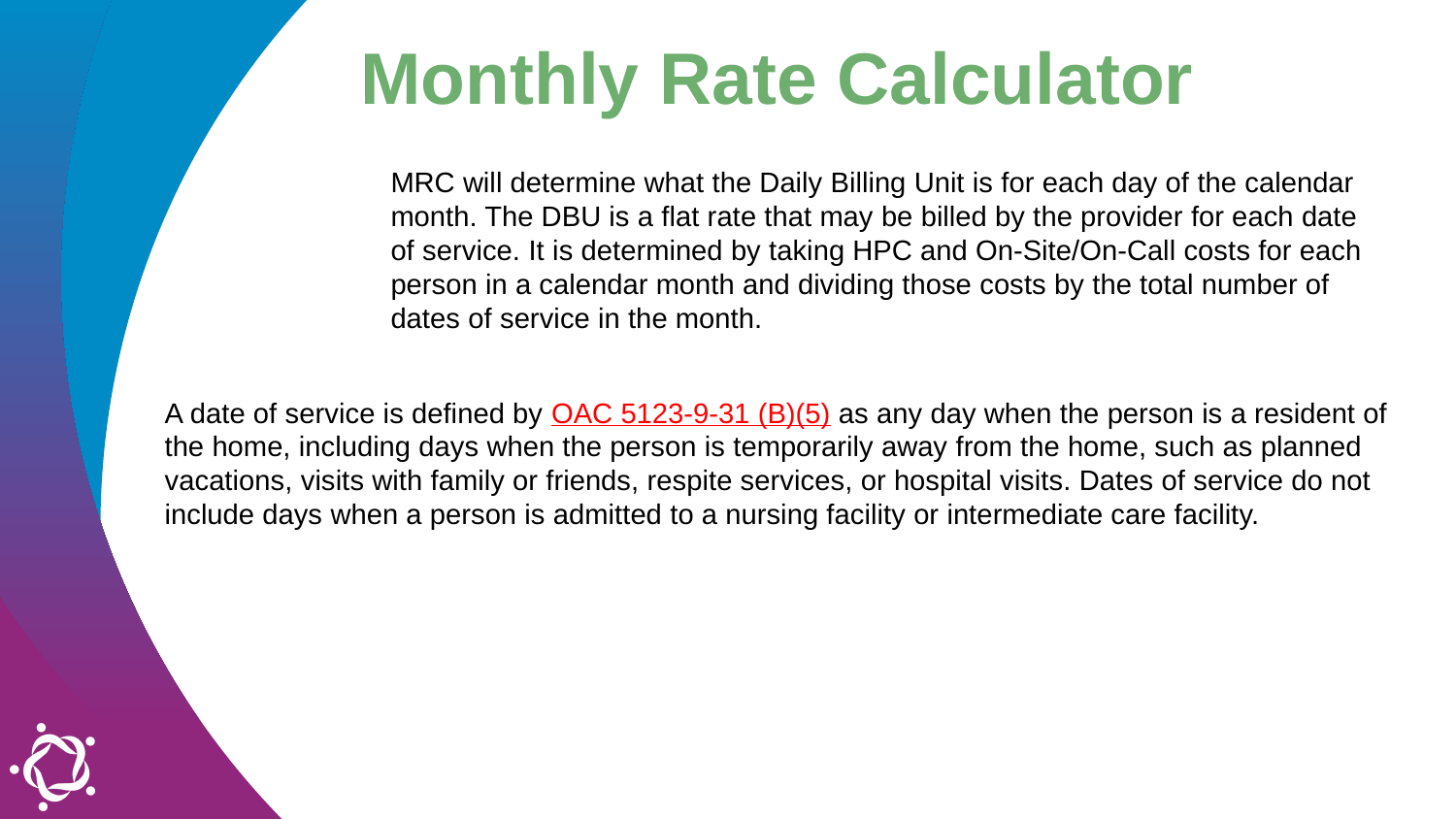

Monthly Rate Calculator
MRC will determine what the Daily Billing Unit is for each day of the calendar month. The DBU is a flat rate that may be billed by the provider for each date of service. It is determined by taking HPC and On-Site/On-Call costs for each person in a calendar month and dividing those costs by the total number of dates of service in the month.
A date of service is defined by OAC 5123-9-31 (B)(5) as any day when the person is a resident of the home, including days when the person is temporarily away from the home, such as planned vacations, visits with family or friends, respite services, or hospital visits. Dates of service do not include days when a person is admitted to a nursing facility or intermediate care facility.
19